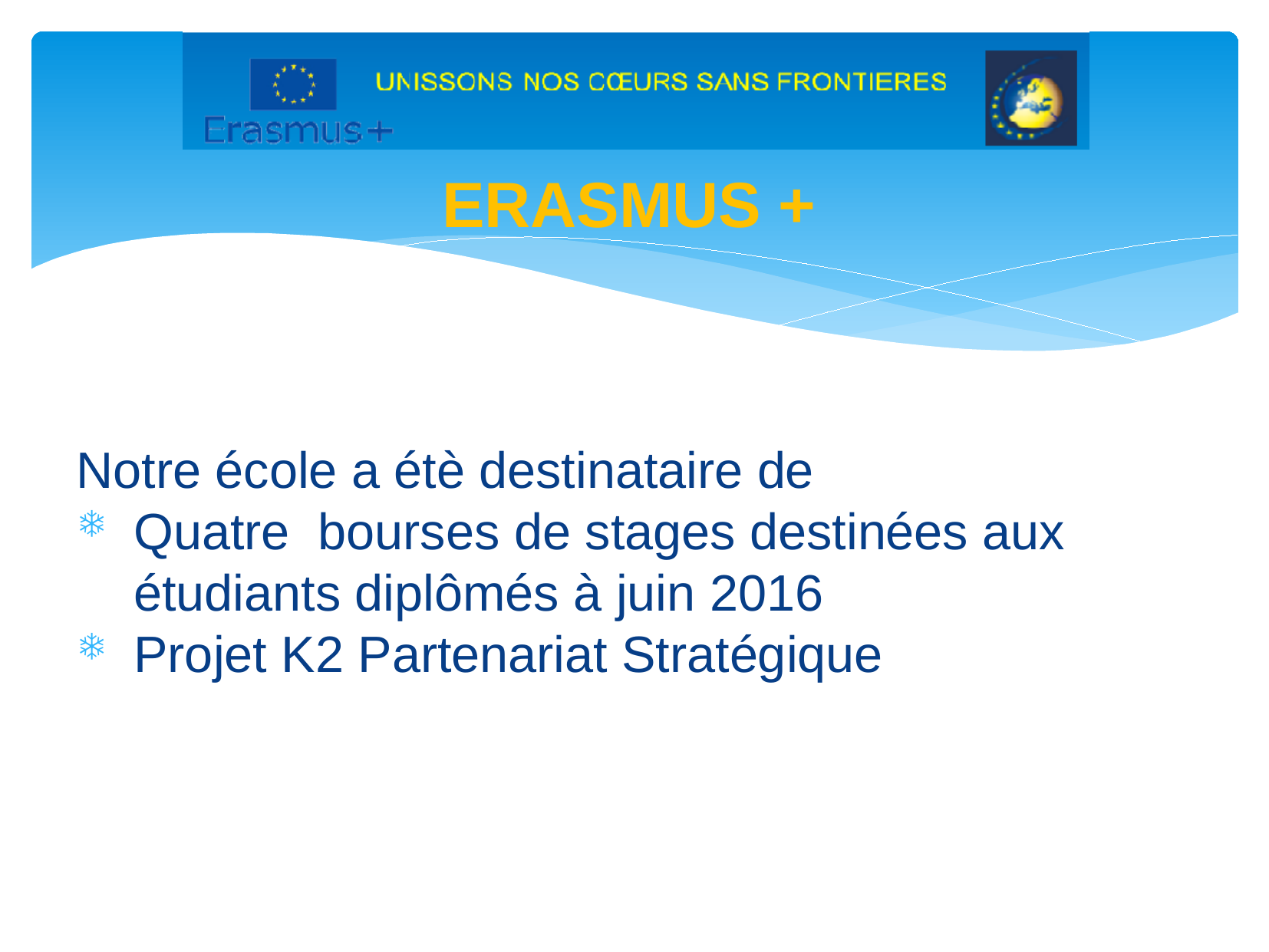

ERASMUS +

Notre école a étè destinataire de
Quatre  bourses de stages destinées aux étudiants diplômés à juin 2016
Projet K2 Partenariat Stratégique